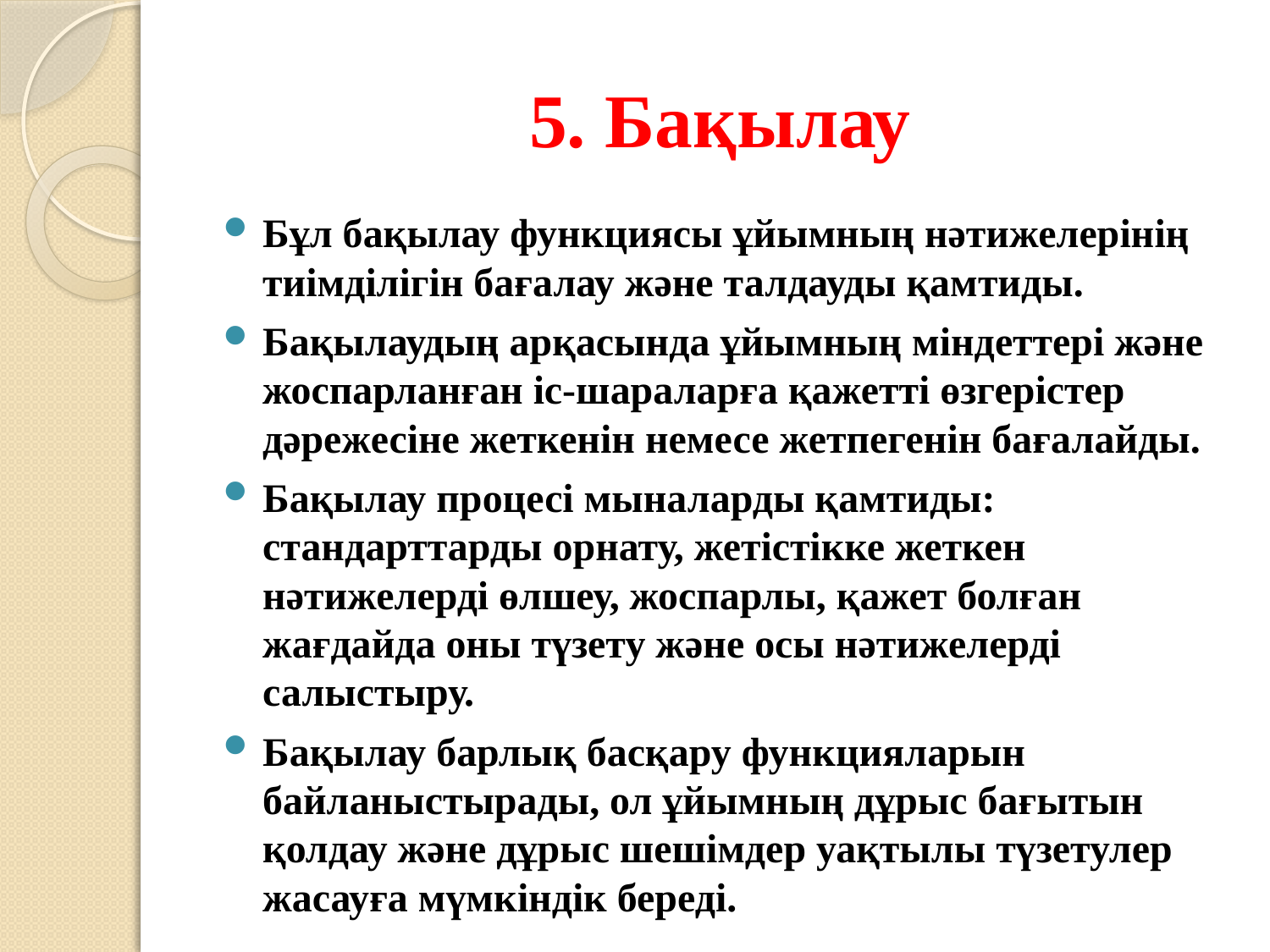

# 5. Бақылау
Бұл бақылау функциясы ұйымның нәтижелерінің тиімділігін бағалау және талдауды қамтиды.
Бақылаудың арқасында ұйымның міндеттері және жоспарланған іс-шараларға қажетті өзгерістер дәрежесіне жеткенін немесе жетпегенін бағалайды.
Бақылау процесі мыналарды қамтиды: стандарттарды орнату, жетістікке жеткен нәтижелерді өлшеу, жоспарлы, қажет болған жағдайда оны түзету және осы нәтижелерді салыстыру.
Бақылау барлық басқару функцияларын байланыстырады, ол ұйымның дұрыс бағытын қолдау және дұрыс шешімдер уақтылы түзетулер жасауға мүмкіндік береді.